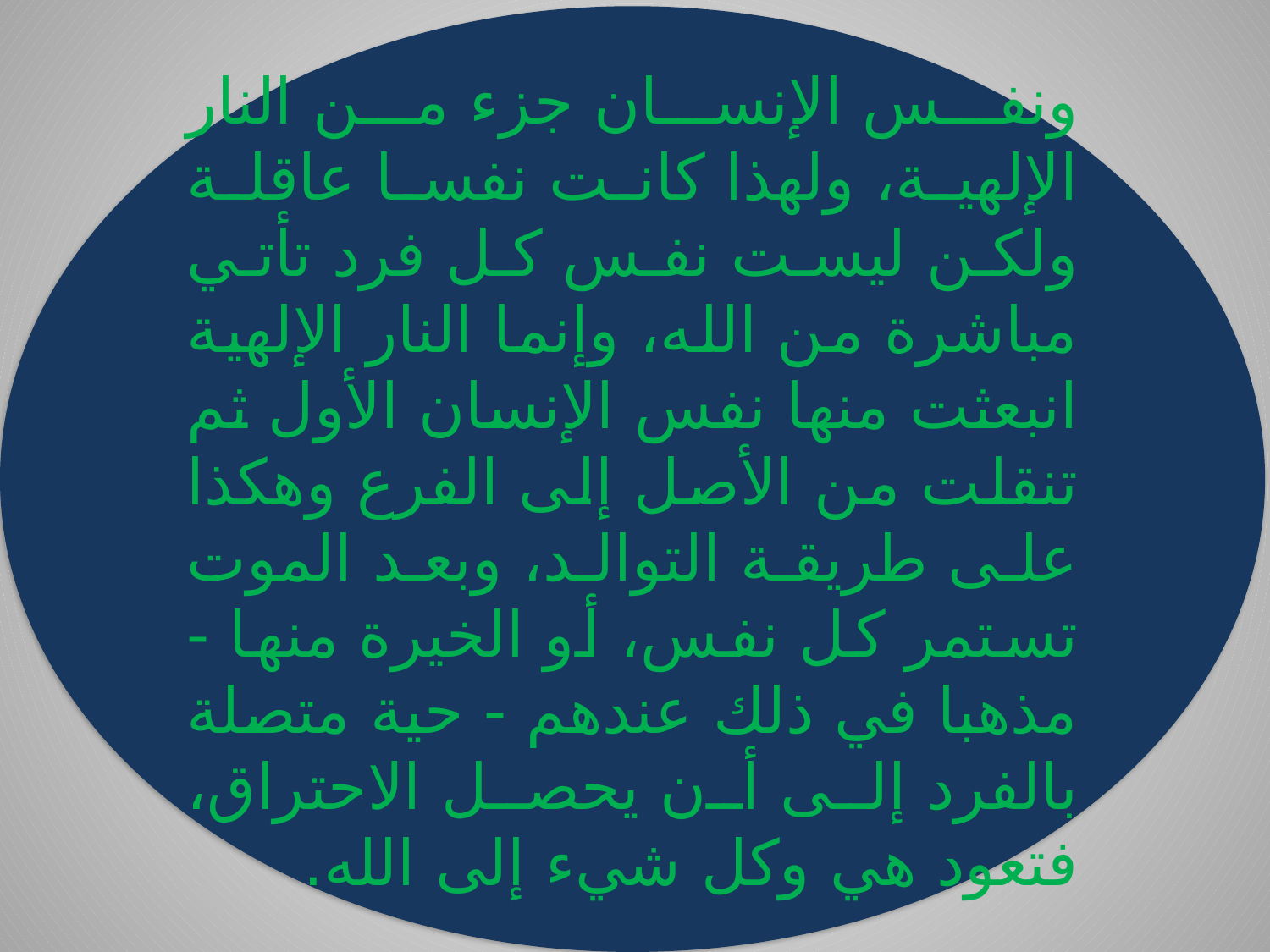

ونفس الإنسان جزء من النار الإلهية، ولهذا كانت نفسا عاقلة ولكن ليست نفس كل فرد تأتي مباشرة من الله، وإنما النار الإلهية انبعثت منها نفس الإنسان الأول ثم تنقلت من الأصل إلى الفرع وهكذا على طريقة التوالد، وبعد الموت تستمر كل نفس، أو الخيرة منها - مذهبا في ذلك عندهم - حية متصلة بالفرد إلى أن يحصل الاحتراق، فتعود هي وكل شيء إلى الله.